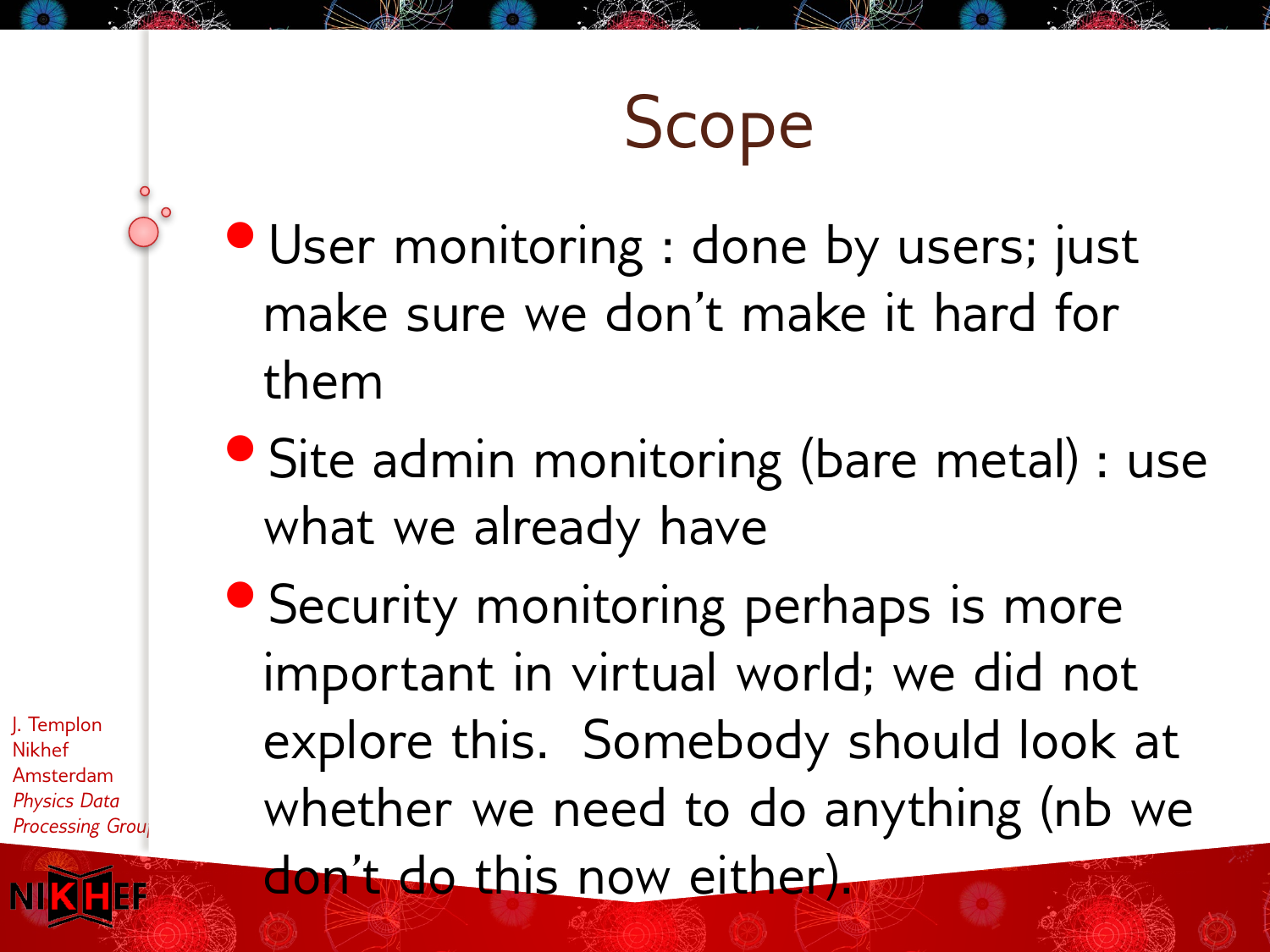

# Scope
User monitoring : done by users; just make sure we don’t make it hard for them
Site admin monitoring (bare metal) : use what we already have
Security monitoring perhaps is more important in virtual world; we did not explore this.  Somebody should look at whether we need to do anything (nb we don’t do this now either).